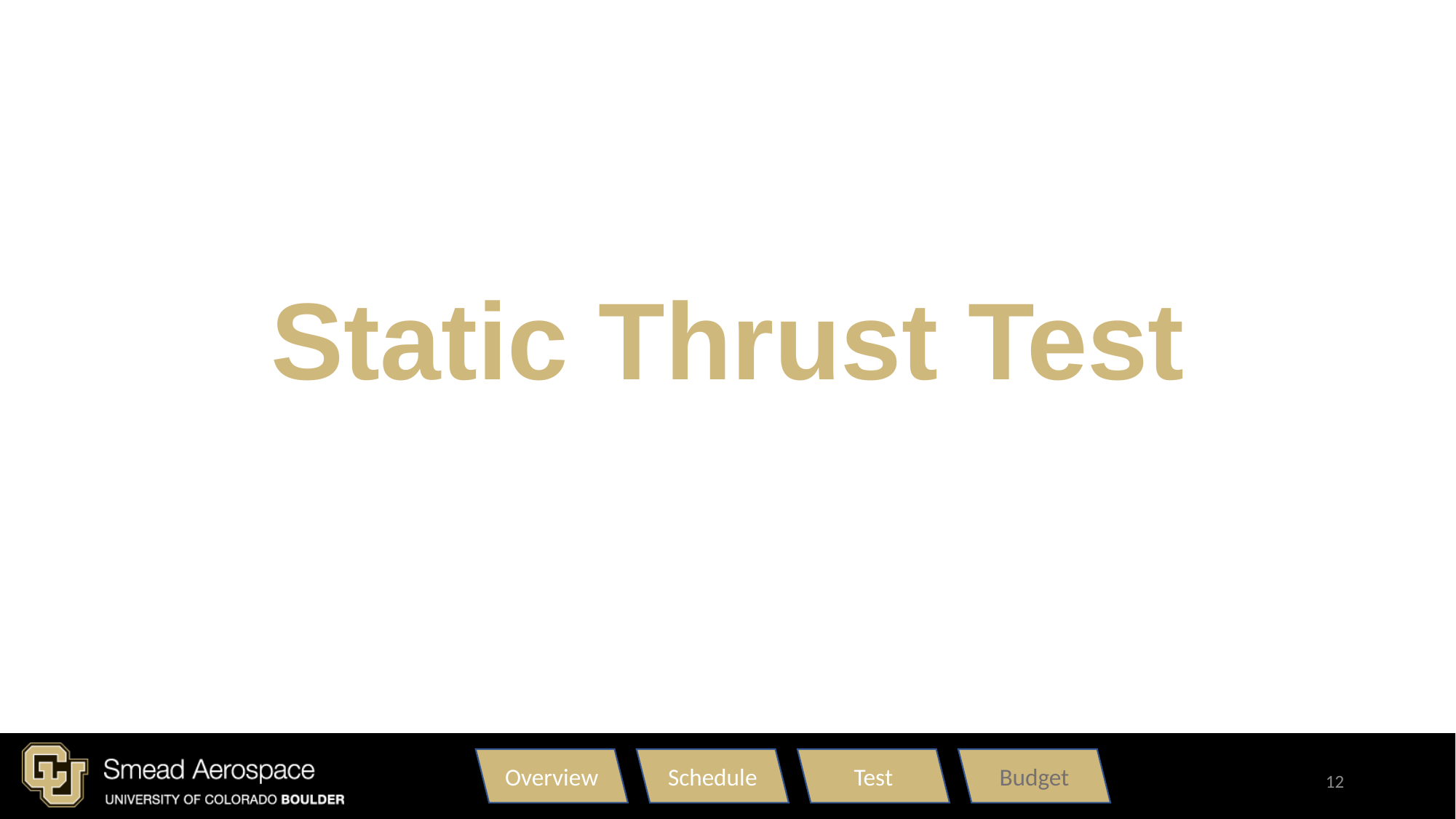

Static Thrust Test
Overview
Schedule
Test
Budget
12